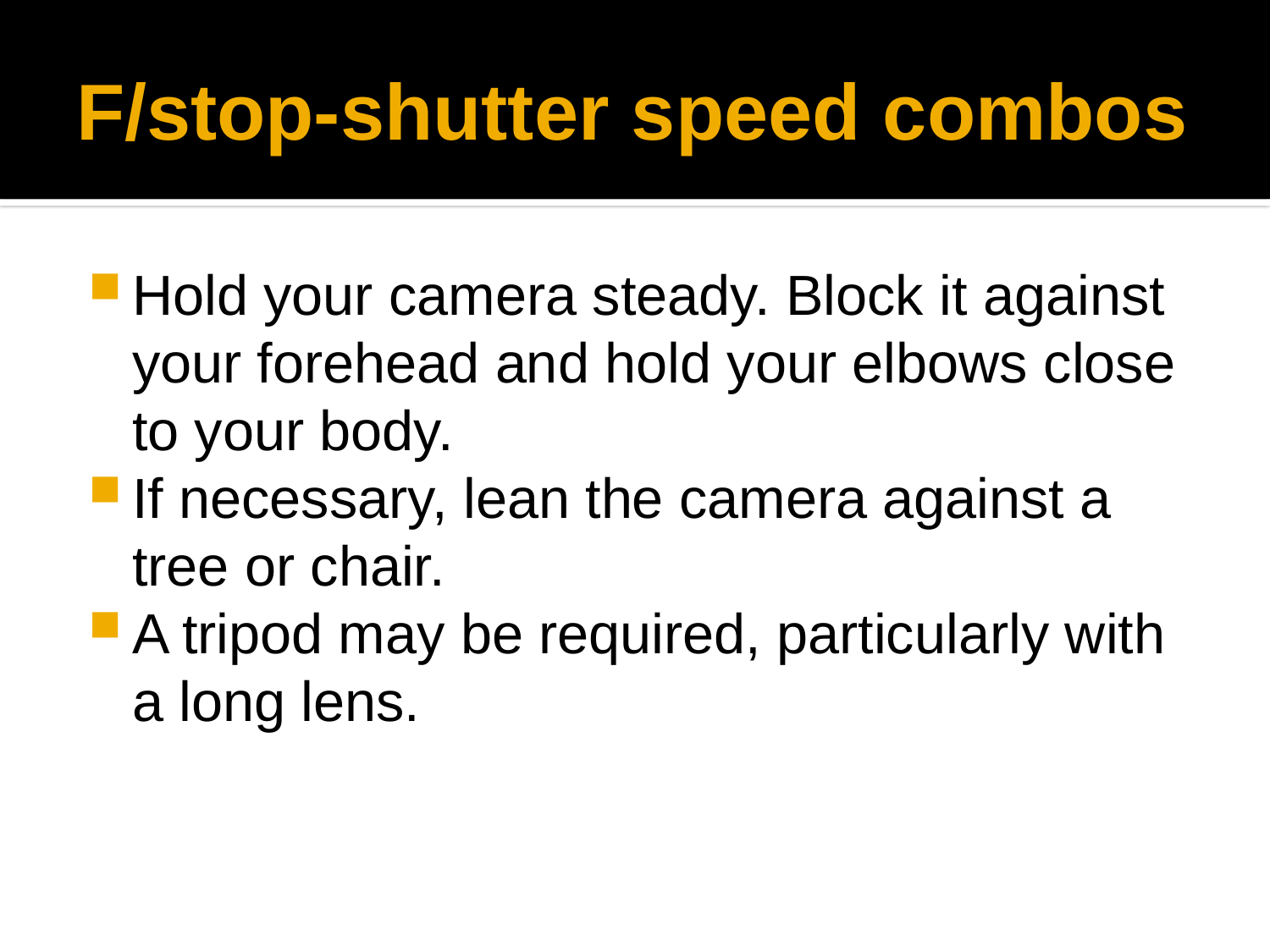

# F/stop-shutter speed combos
Hold your camera steady. Block it against your forehead and hold your elbows close to your body.
If necessary, lean the camera against a tree or chair.
A tripod may be required, particularly with a long lens.